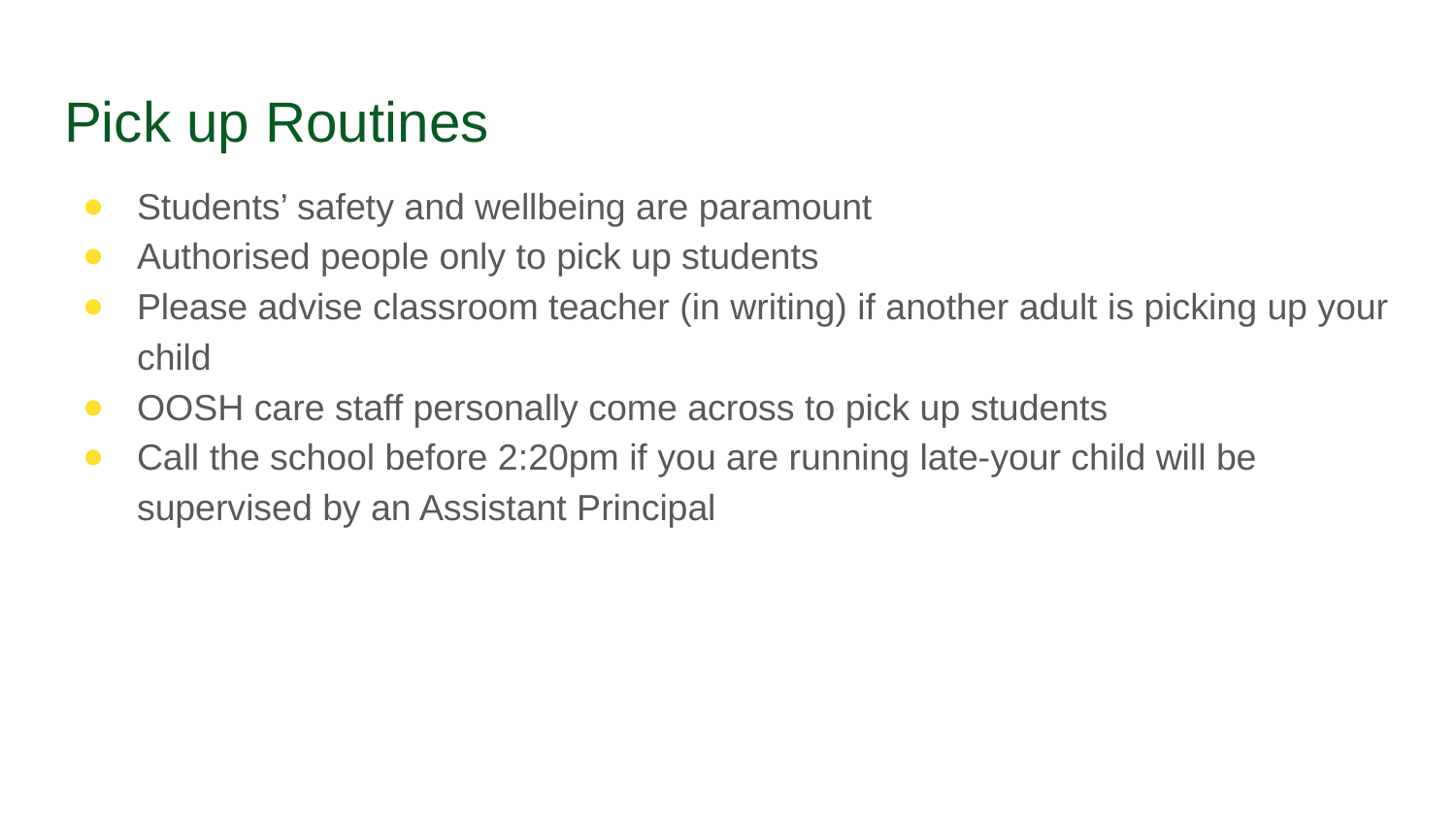

# Pick up Routines
Students’ safety and wellbeing are paramount
Authorised people only to pick up students
Please advise classroom teacher (in writing) if another adult is picking up your child
OOSH care staff personally come across to pick up students
Call the school before 2:20pm if you are running late-your child will be supervised by an Assistant Principal